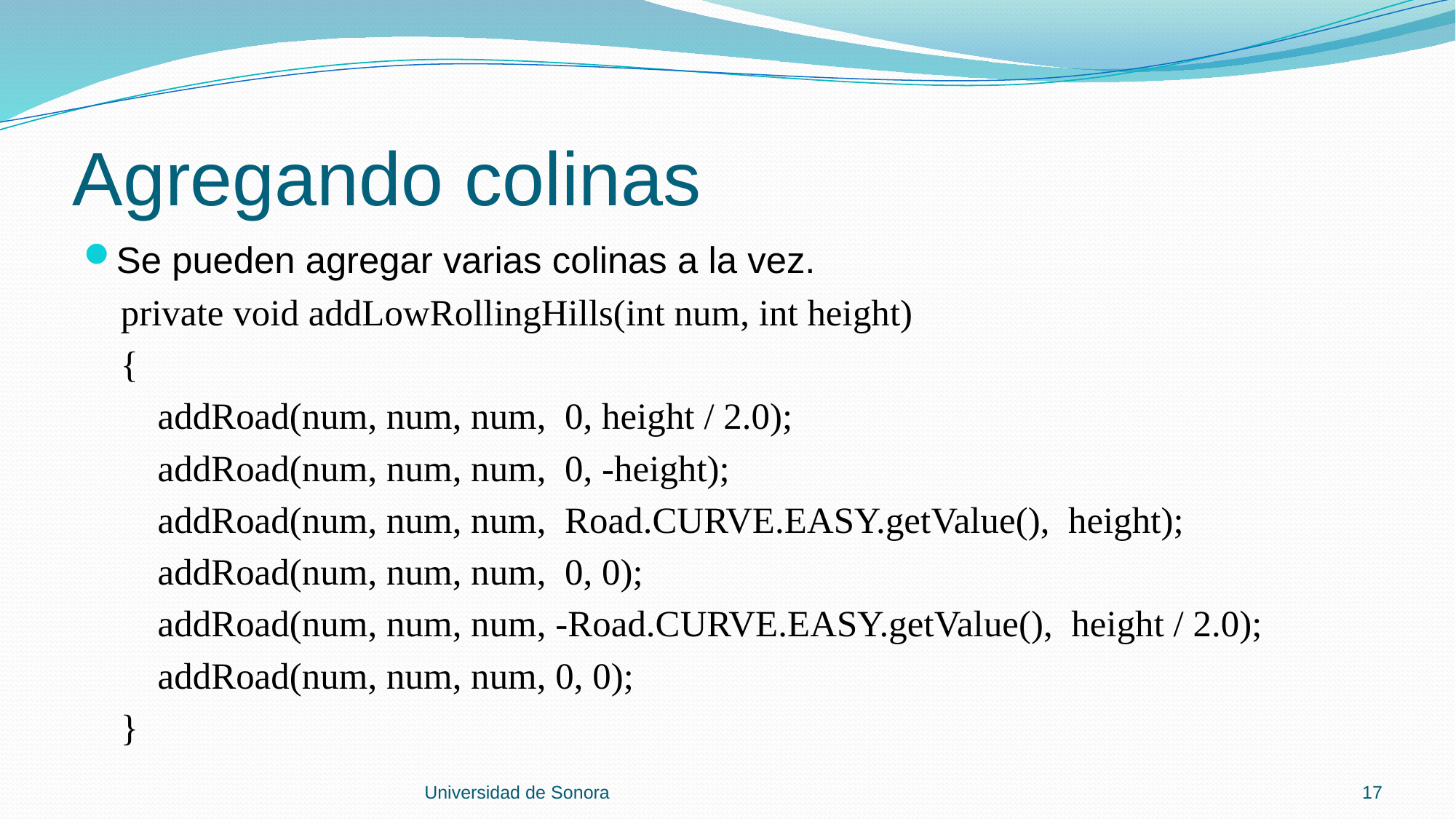

# Agregando colinas
Se pueden agregar varias colinas a la vez.
    private void addLowRollingHills(int num, int height)
    {
        addRoad(num, num, num,  0, height / 2.0);
        addRoad(num, num, num,  0, -height);
        addRoad(num, num, num,  Road.CURVE.EASY.getValue(),  height);
        addRoad(num, num, num,  0, 0);
        addRoad(num, num, num, -Road.CURVE.EASY.getValue(),  height / 2.0);
        addRoad(num, num, num, 0, 0);
    }
Universidad de Sonora
17